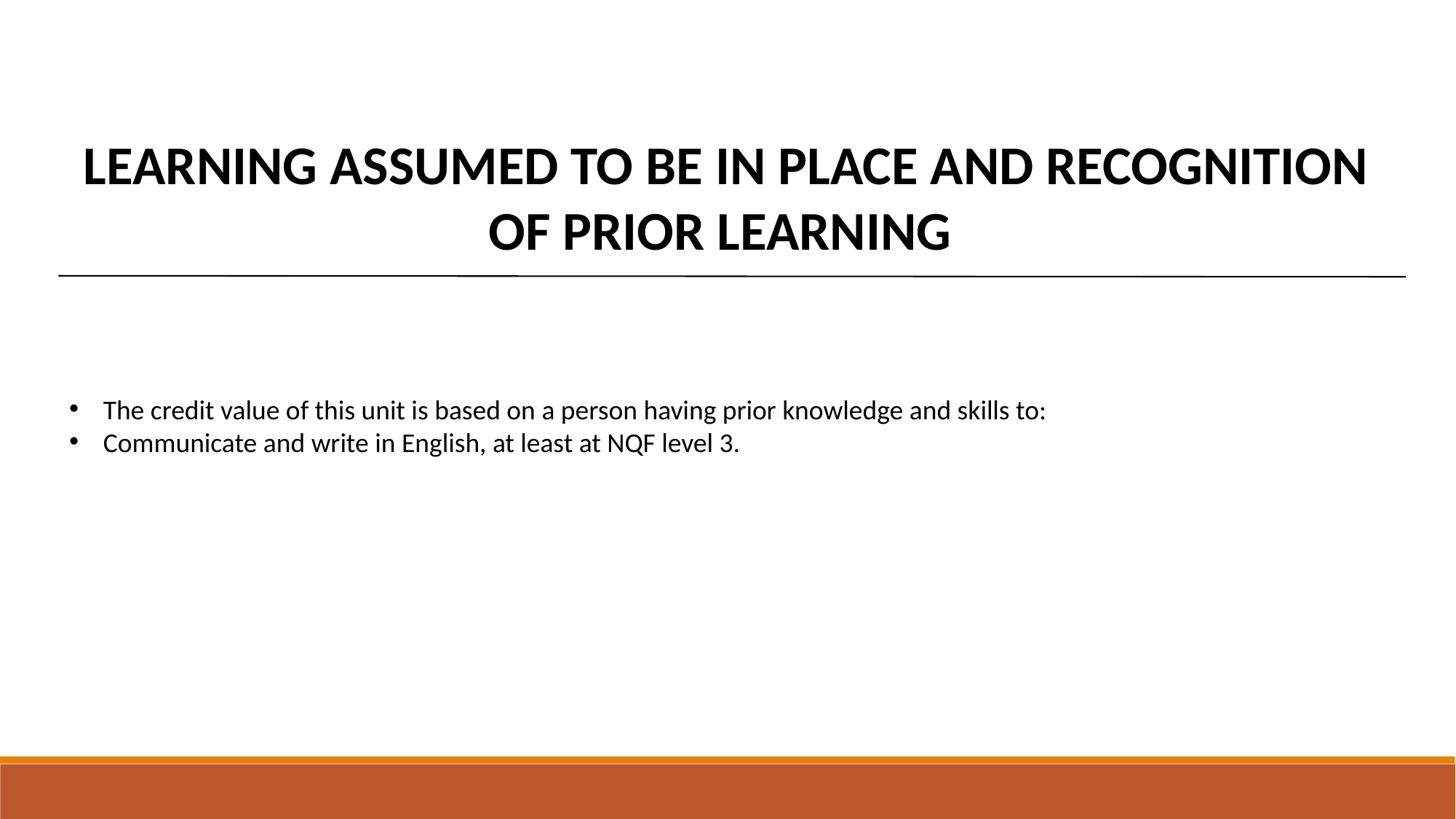

LEARNING ASSUMED TO BE IN PLACE AND RECOGNITION OF PRIOR LEARNING

The credit value of this unit is based on a person having prior knowledge and skills to:
Communicate and write in English, at least at NQF level 3.